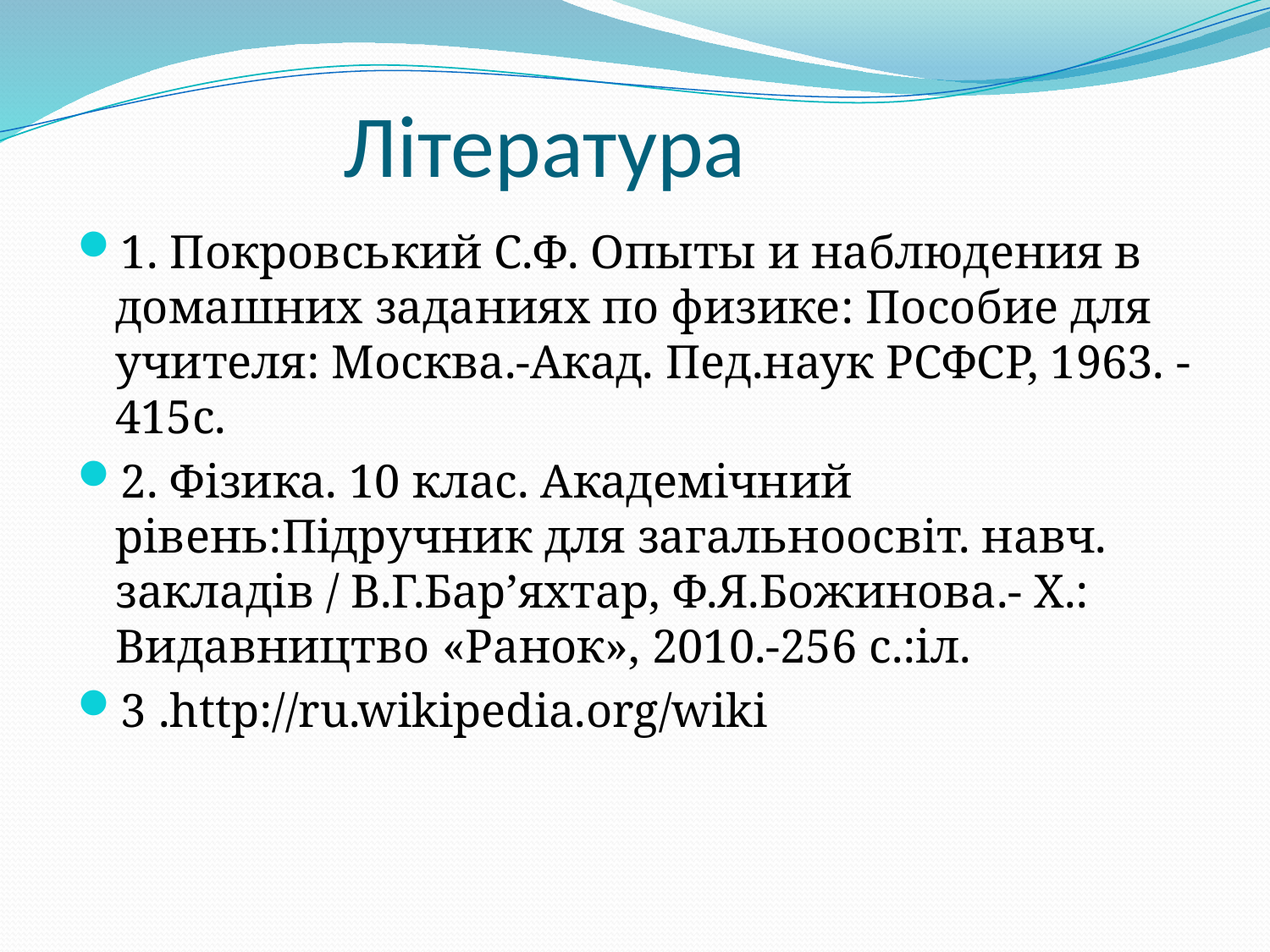

# Література
1. Покровський С.Ф. Опыты и наблюдения в домашних заданиях по физике: Пособие для учителя: Москва.-Акад. Пед.наук РСФСР, 1963. -415с.
2. Фізика. 10 клас. Академічний рівень:Підручник для загальноосвіт. навч. закладів / В.Г.Бар’яхтар, Ф.Я.Божинова.- Х.: Видавництво «Ранок», 2010.-256 с.:іл.
3 .http://ru.wikipedia.org/wiki